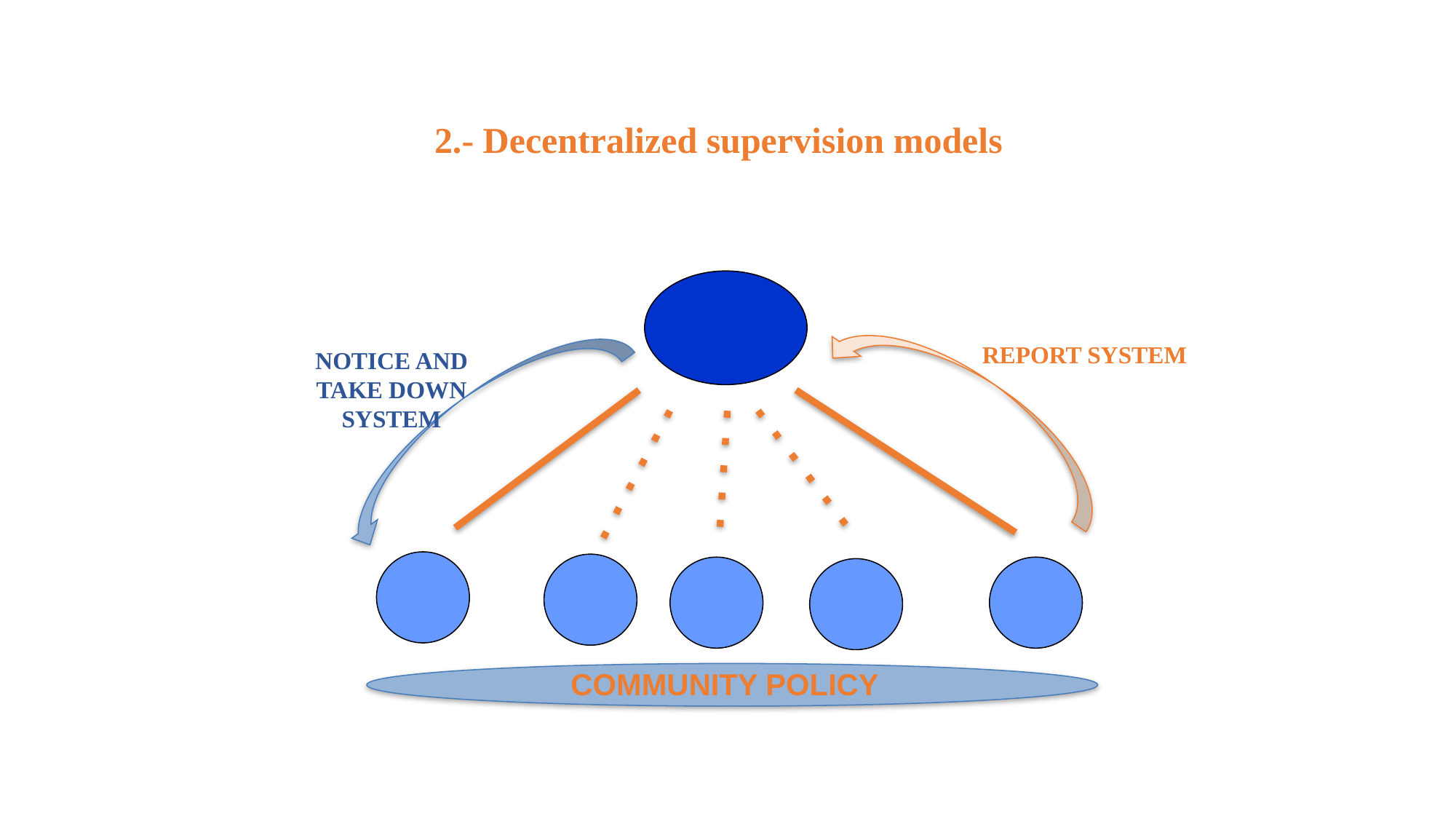

2.- Decentralized supervision models

REPORT SYSTEM
NOTICE AND TAKE DOWN SYSTEM

COMMUNITY POLICY